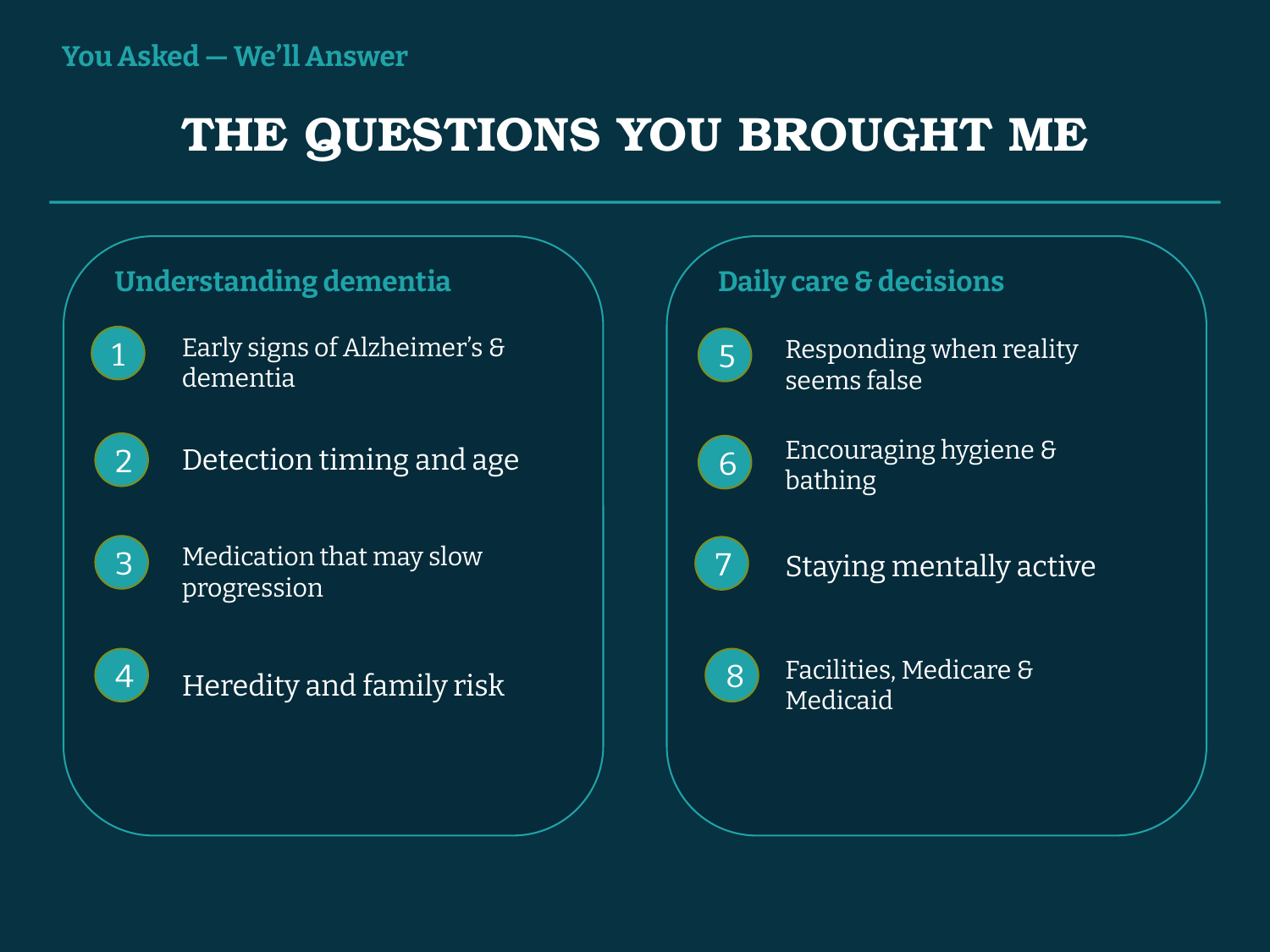

You Asked — We’ll Answer
# The Questions You Brought Me

Understanding dementia
Daily care & decisions
Early signs of Alzheimer’s &
dementia
1
Responding when reality
seems false
5
Detection timing and age
Encouraging hygiene &
bathing
2
6
Staying mentally active
Medication that may slow
progression
3
7
Heredity and family risk
Facilities, Medicare &
Medicaid
4
8